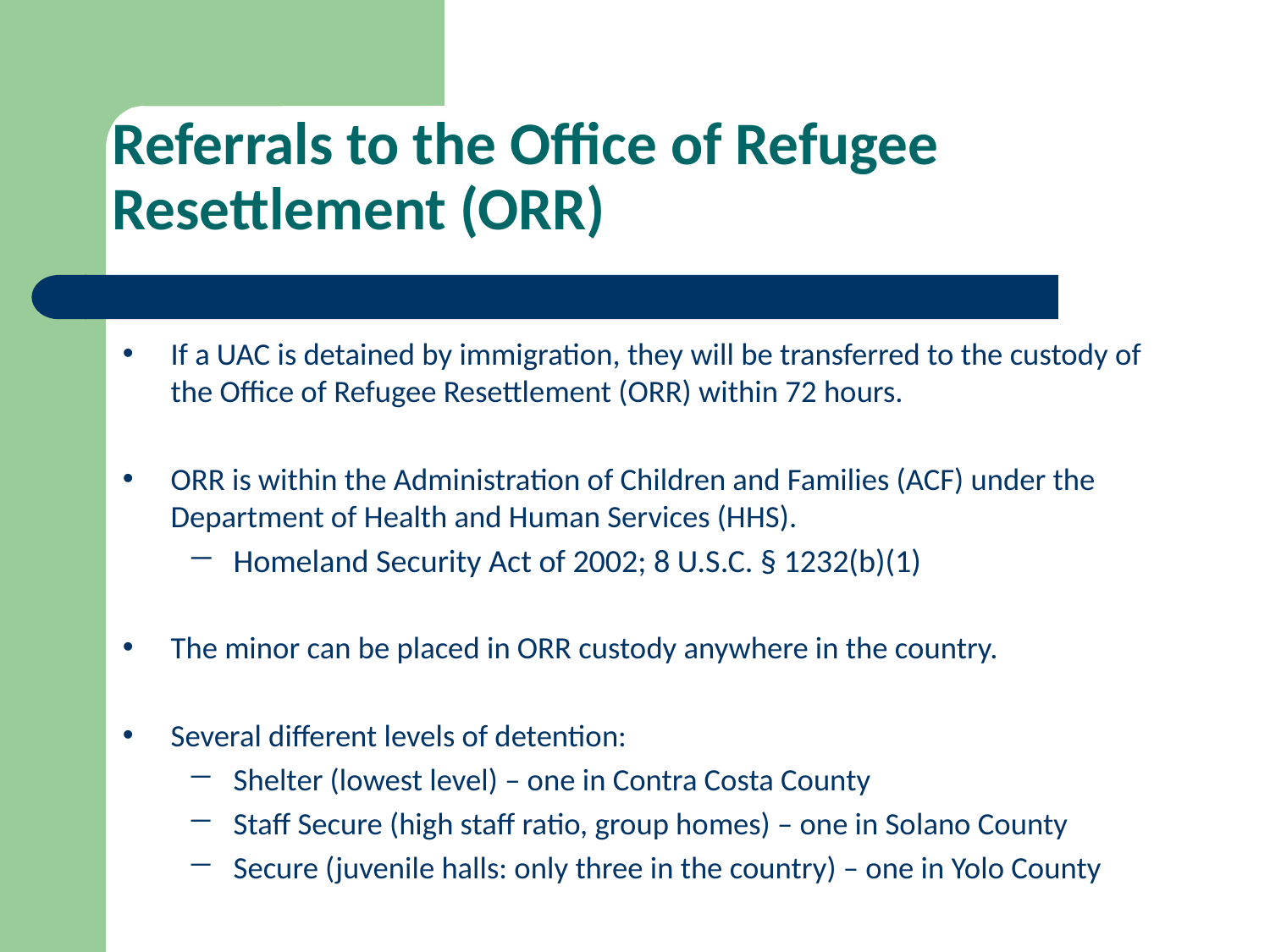

Referrals to the Office of Refugee Resettlement (ORR)
If a UAC is detained by immigration, they will be transferred to the custody of the Office of Refugee Resettlement (ORR) within 72 hours.

ORR is within the Administration of Children and Families (ACF) under the Department of Health and Human Services (HHS).
Homeland Security Act of 2002; 8 U.S.C. § 1232(b)(1)

The minor can be placed in ORR custody anywhere in the country.

Several different levels of detention:
Shelter (lowest level) – one in Contra Costa County
Staff Secure (high staff ratio, group homes) – one in Solano County
Secure (juvenile halls: only three in the country) – one in Yolo County